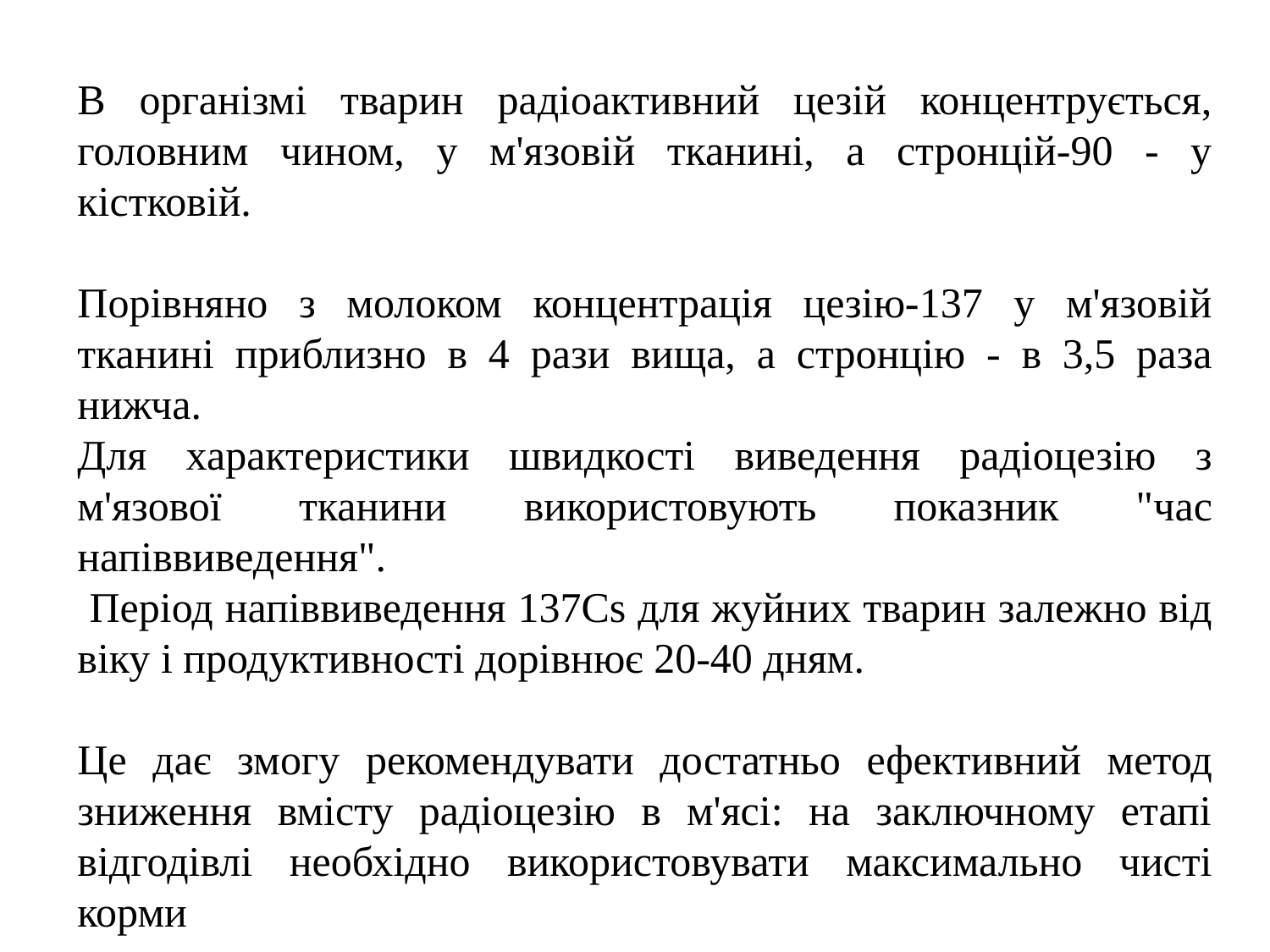

В організмі тварин радіоактивний цезій концентрується, головним чином, у м'язовій тканині, а стронцій-90 - у кістковій.

Порівняно з молоком концентрація цезію-137 у м'язовій тканині приблизно в 4 рази вища, а стронцію - в 3,5 раза нижча.
Для характеристики швидкості виведення радіоцезію з м'язової тканини використовують показник "час напіввиведення".
 Період напіввиведення 137Cs для жуйних тварин залежно від віку і продуктивності дорівнює 20-40 дням.

Це дає змогу рекомендувати достатньо ефективний метод зниження вмісту радіоцезію в м'ясі: на заключному етапі відгодівлі необхідно використовувати максимально чисті корми